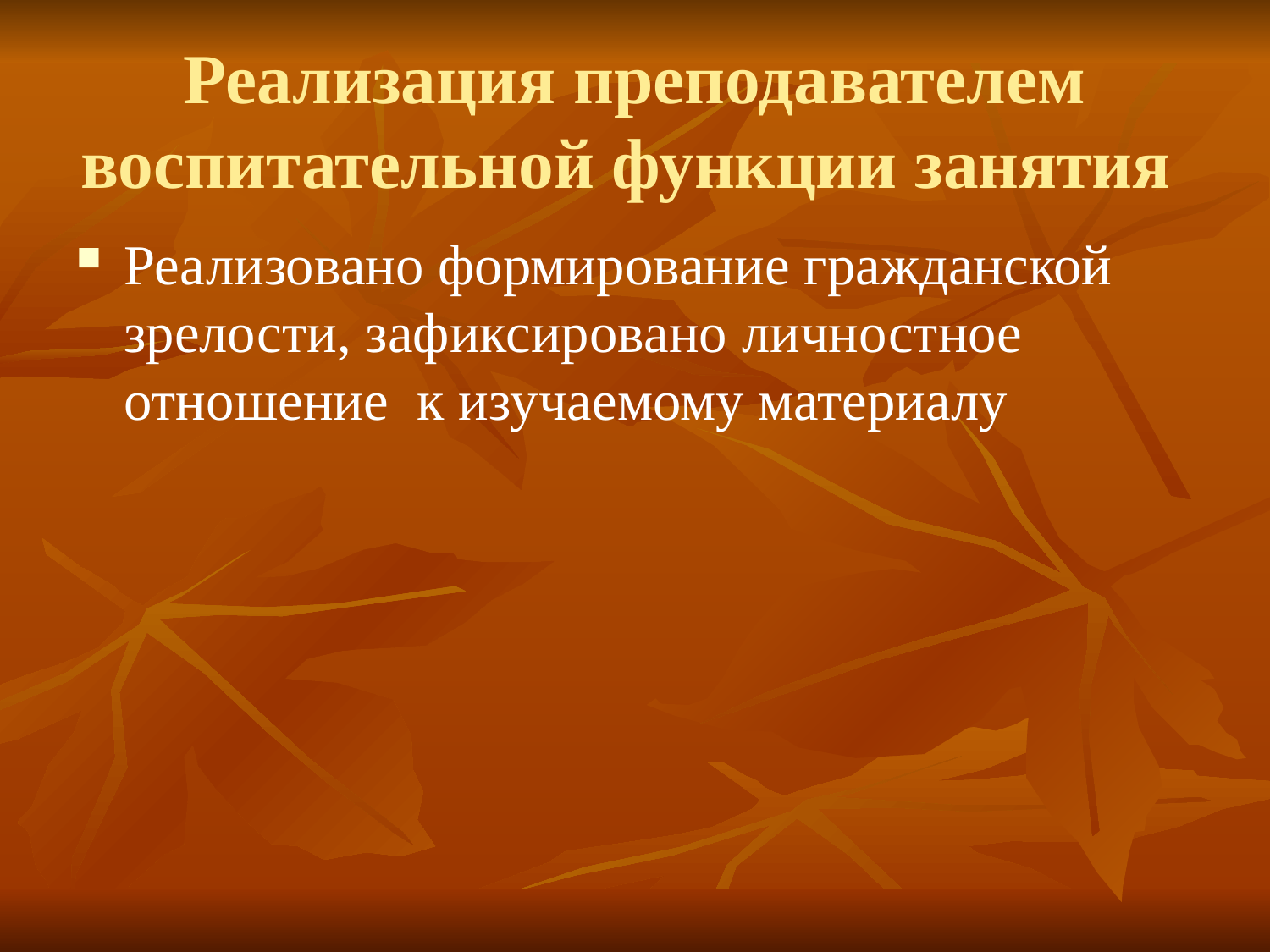

# Реализация преподавателем воспитательной функции занятия
Реализовано формирование гражданской зрелости, зафиксировано личностное отношение  к изучаемому материалу